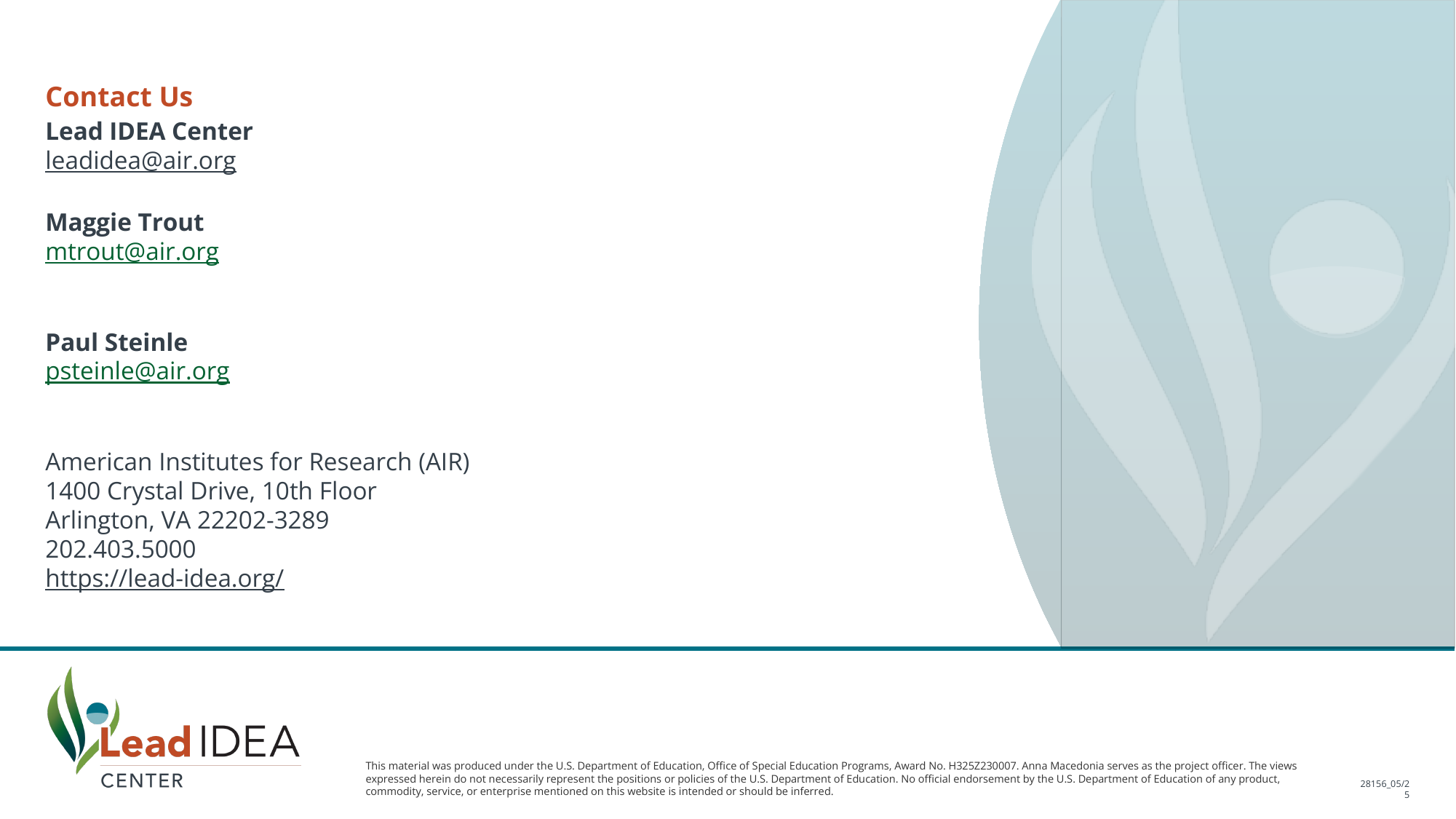

# Contact Us
Lead IDEA Center
leadidea@air.org

Maggie Trout
mtrout@air.org

Paul Steinle
psteinle@air.org

American Institutes for Research (AIR)
1400 Crystal Drive, 10th Floor
Arlington, VA 22202-3289
202.403.5000
https://lead-idea.org/

This material was produced under the U.S. Department of Education, Office of Special Education Programs, Award No. H325Z230007. Anna Macedonia serves as the project officer. The views expressed herein do not necessarily represent the positions or policies of the U.S. Department of Education. No official endorsement by the U.S. Department of Education of any product, commodity, service, or enterprise mentioned on this website is intended or should be inferred.
28156_05/25